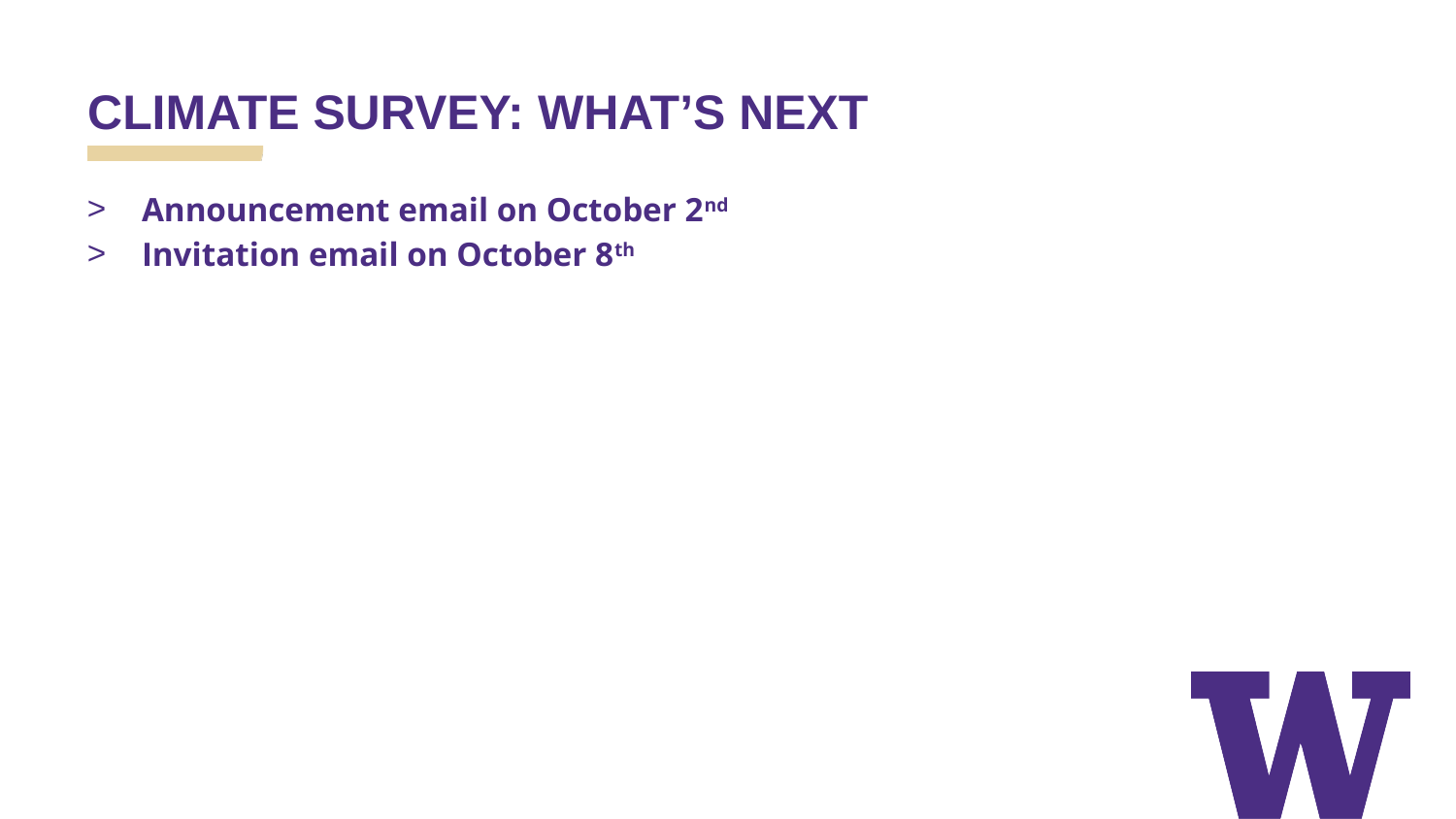

# CLIMATE SURVEY: WHAT’S NEXT
Announcement email on October 2nd
Invitation email on October 8th